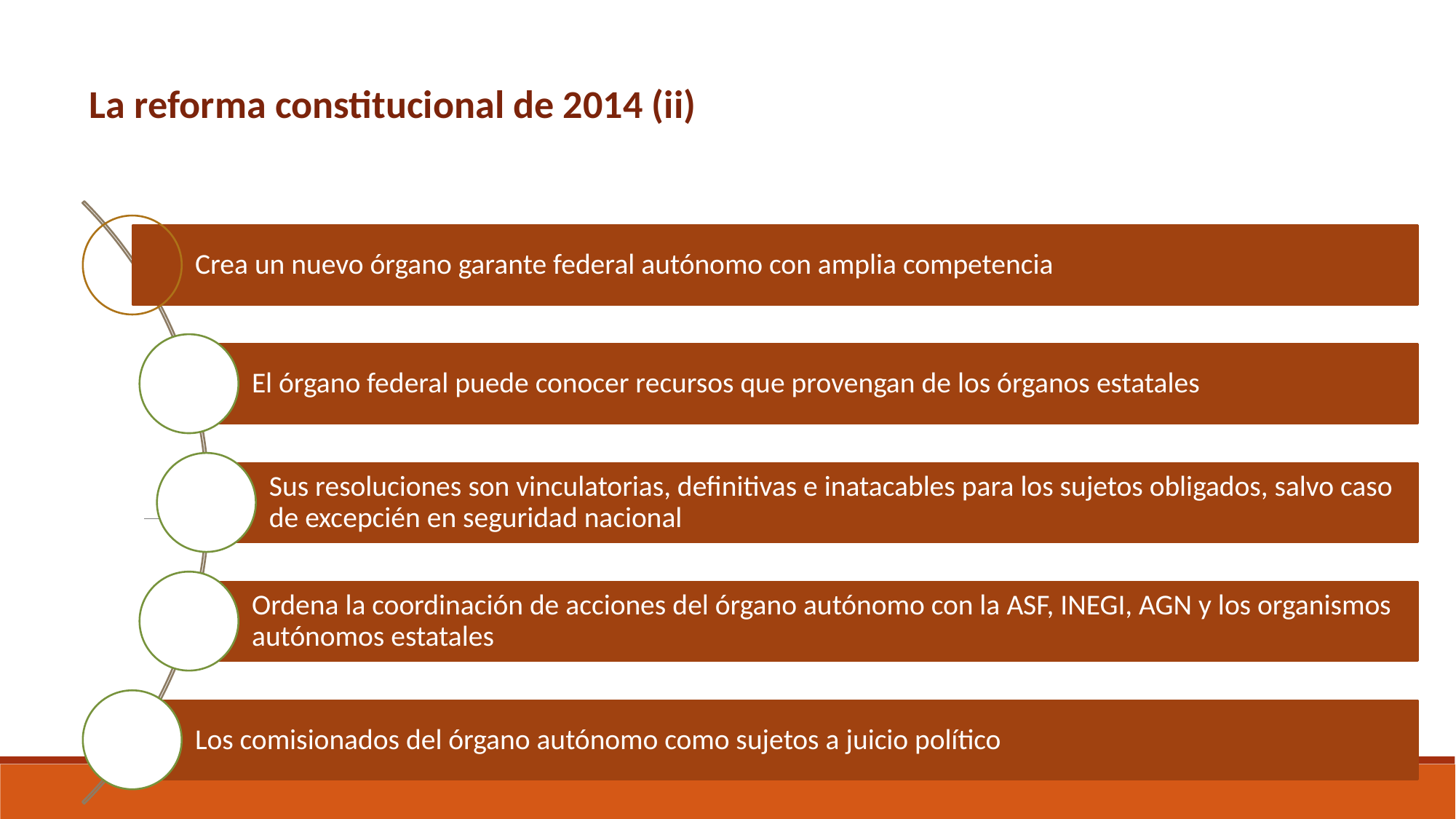

La reforma constitucional de 2014 (ii)
Crea un nuevo órgano garante federal autónomo con amplia competencia
El órgano federal puede conocer recursos que provengan de los órganos estatales
Sus resoluciones son vinculatorias, definitivas e inatacables para los sujetos obligados, salvo caso de excepcién en seguridad nacional
Ordena la coordinación de acciones del órgano autónomo con la ASF, INEGI, AGN y los organismos autónomos estatales
Los comisionados del órgano autónomo como sujetos a juicio político